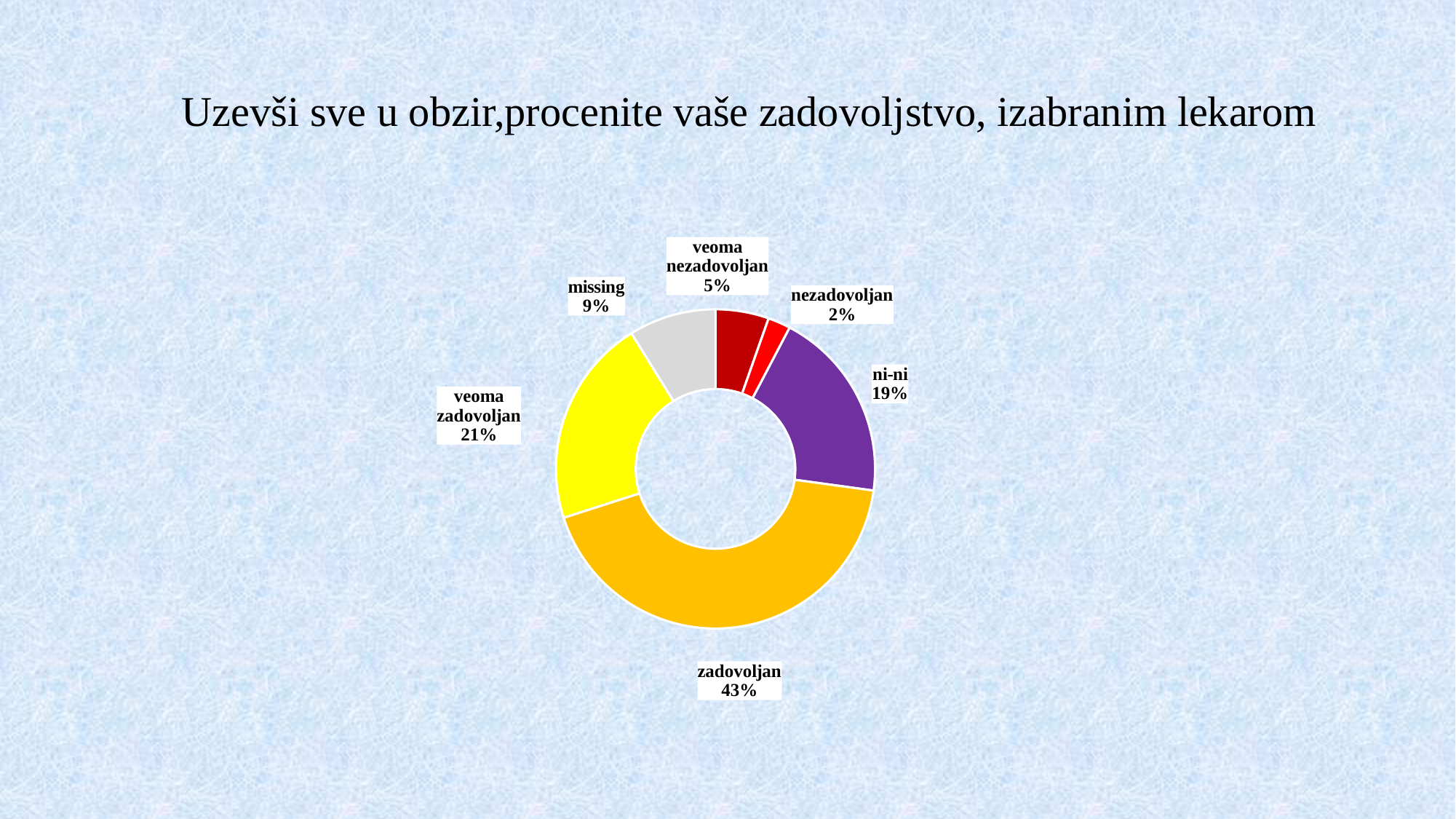

# Uzevši sve u obzir,procenite vaše zadovoljstvo, izabranim lekarom

### Chart

| Category | Sales |
|---|---|
| veoma nezadovoljan | 33.0 |
| nezadovoljan | 14.0 |
| ni-ni | 119.0 |
| zadovoljan | 262.0 |
| veoma zadovoljan | 129.0 |
| missing | 54.0 |